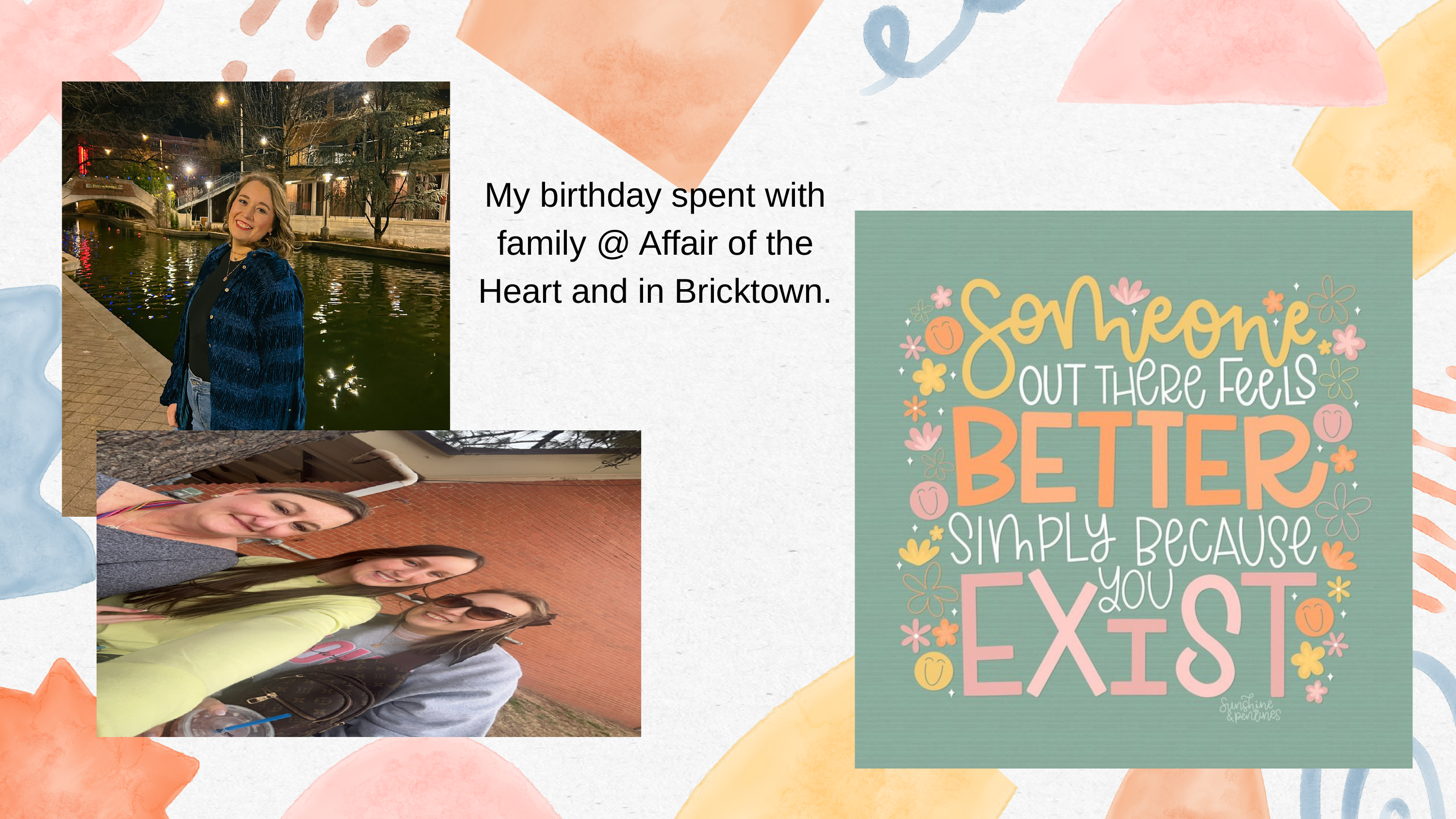

My birthday spent with family @ Affair of the Heart and in Bricktown.